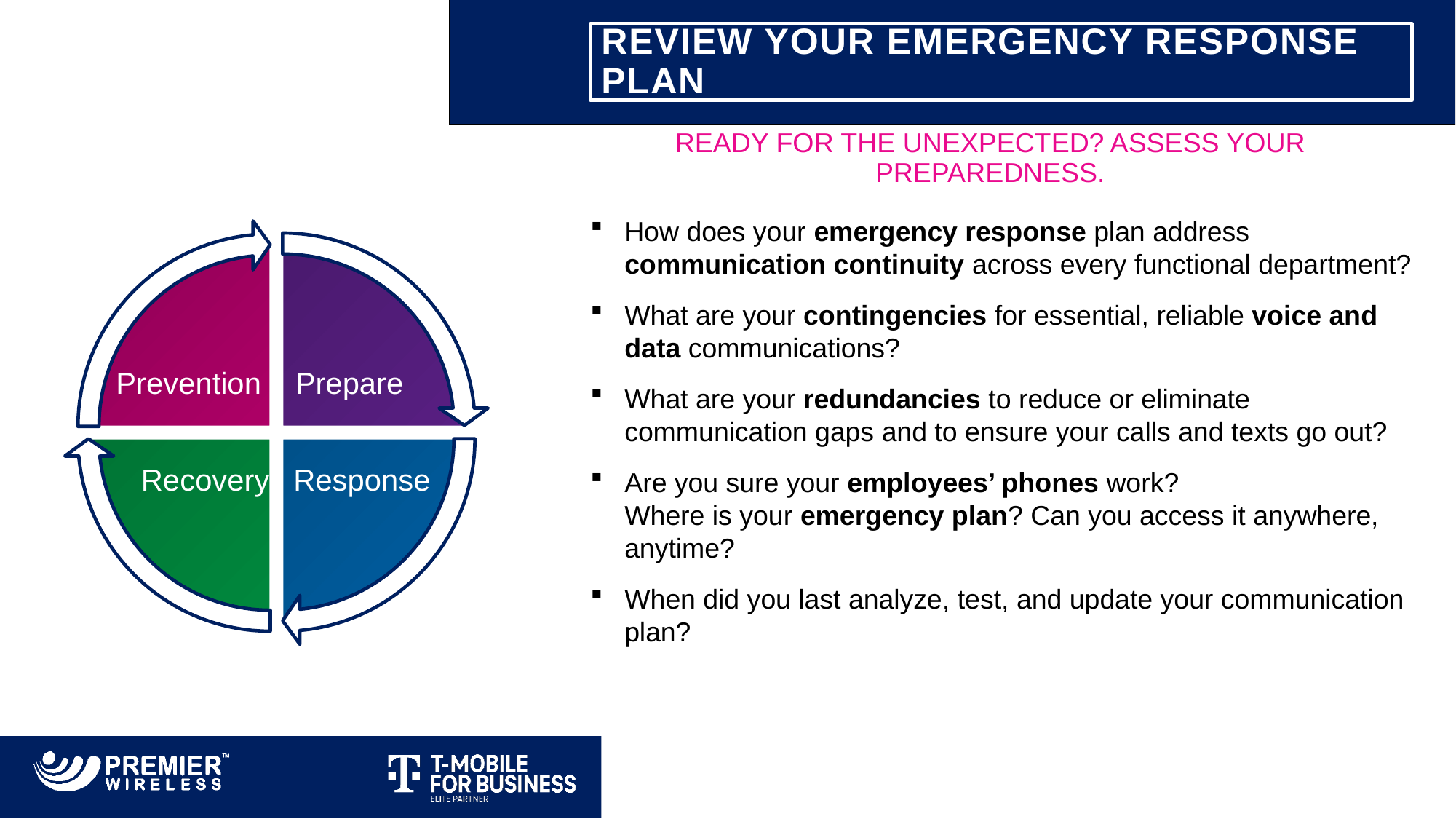

# REVIEW Your emergency Response plan
Ready for the Unexpected? Assess Your Preparedness.
How does your emergency response plan address communication continuity across every functional department?
What are your contingencies for essential, reliable voice and data communications?
What are your redundancies to reduce or eliminate communication gaps and to ensure your calls and texts go out?
Are you sure your employees’ phones work?
Where is your emergency plan? Can you access it anywhere, anytime?
When did you last analyze, test, and update your communication plan?

Prevention
  Prepare
   Recovery
     Response